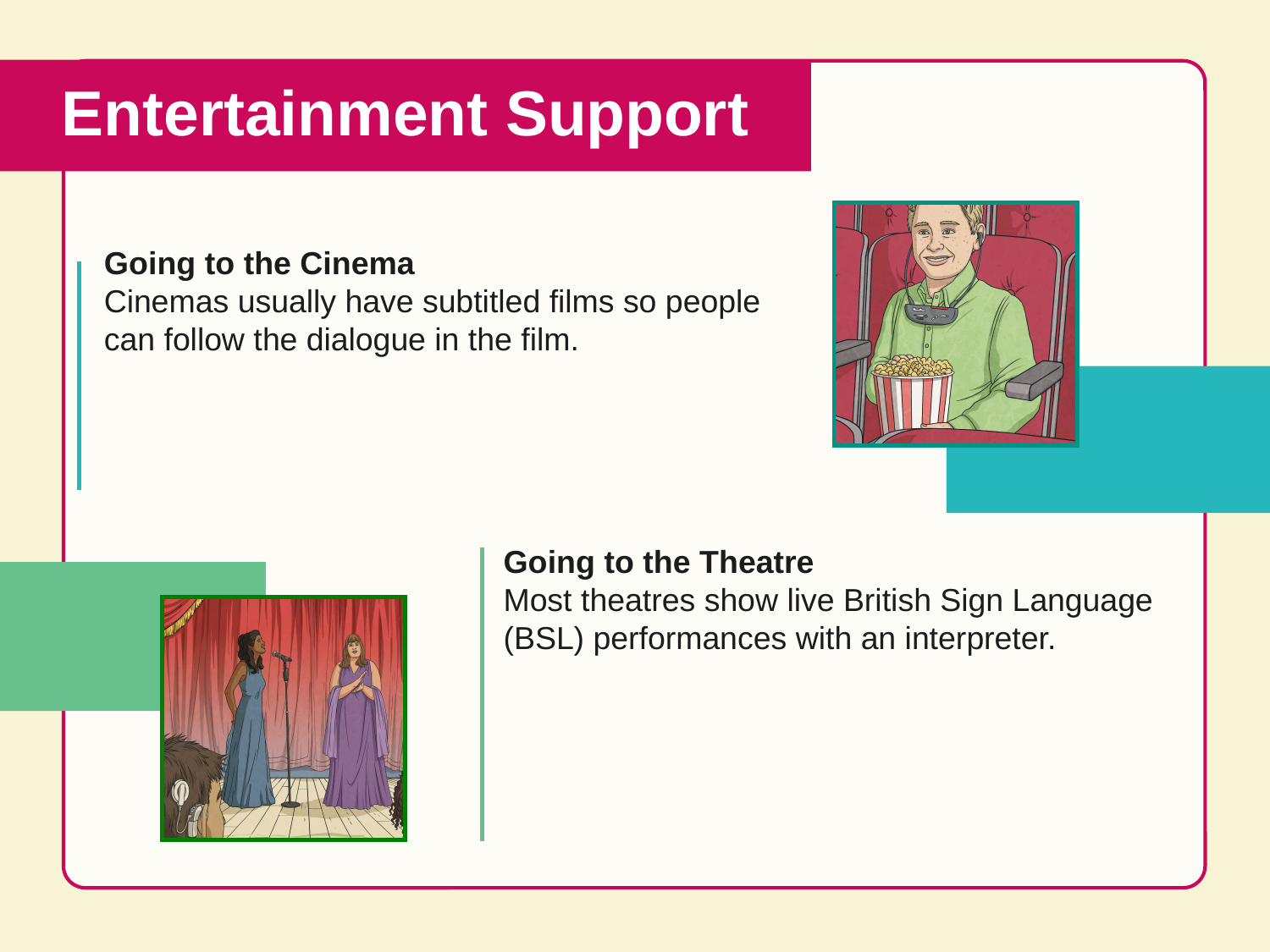

# Entertainment Support

Going to the Cinema
Cinemas usually have subtitled films so people can follow the dialogue in the film.

Going to the Theatre
Most theatres show live British Sign Language (BSL) performances with an interpreter.